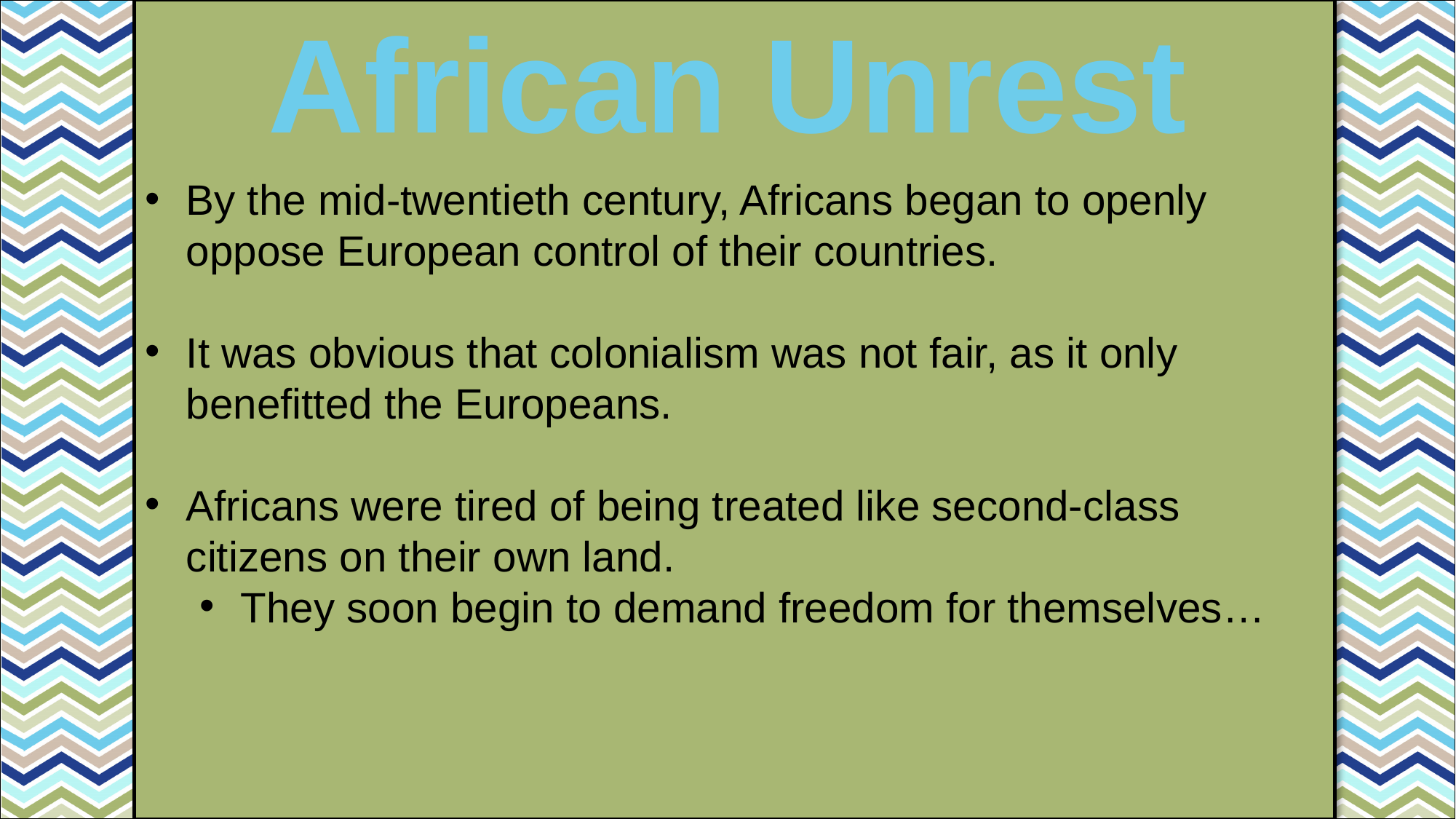

African Unrest
#
By the mid-twentieth century, Africans began to openly oppose European control of their countries.

It was obvious that colonialism was not fair, as it only benefitted the Europeans.

Africans were tired of being treated like second-class citizens on their own land.
They soon begin to demand freedom for themselves…